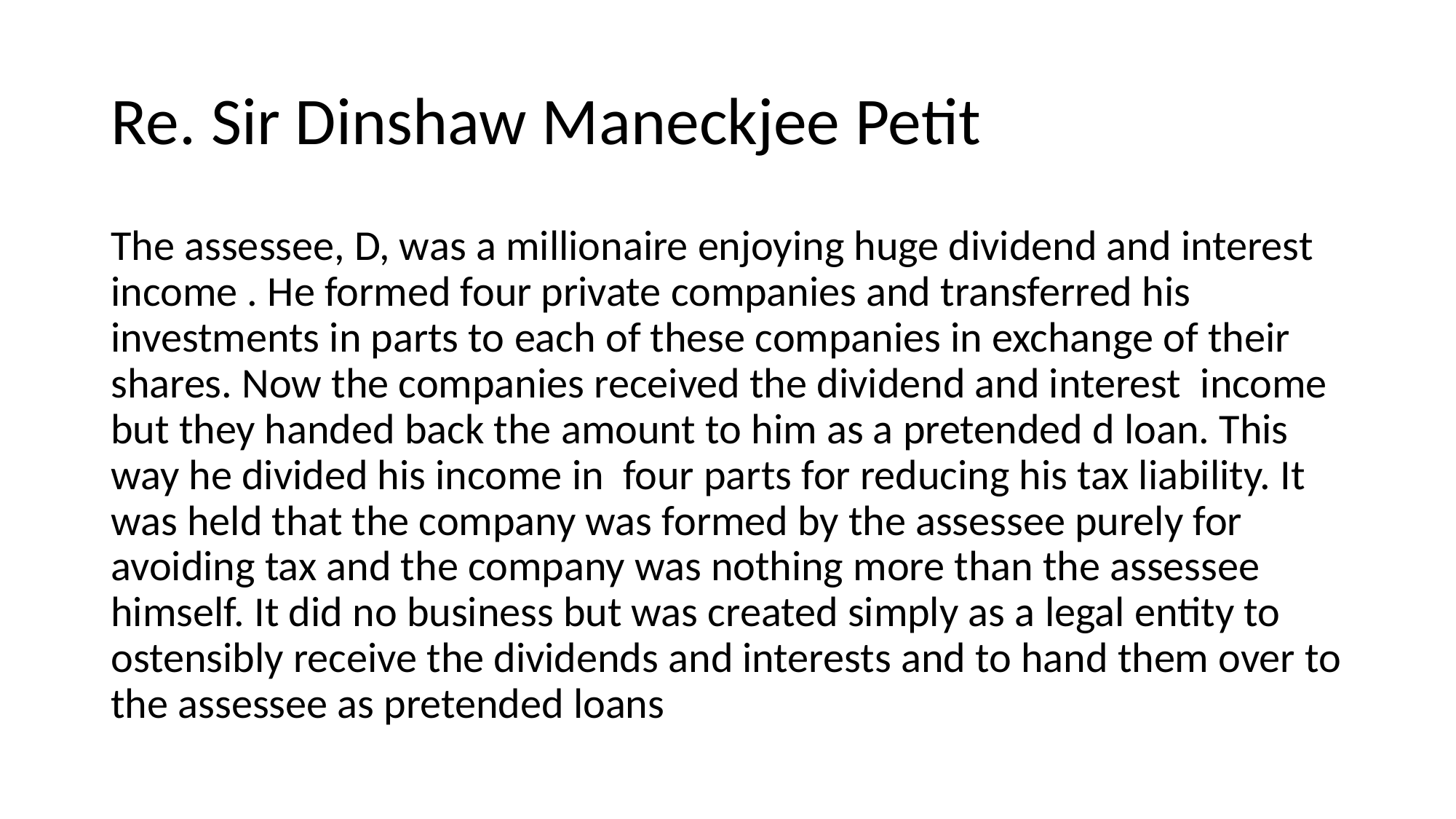

# Re. Sir Dinshaw Maneckjee Petit
The assessee, D, was a millionaire enjoying huge dividend and interest income . He formed four private companies and transferred his investments in parts to each of these companies in exchange of their shares. Now the companies received the dividend and interest  income but they handed back the amount to him as a pretended d loan. This way he divided his income in  four parts for reducing his tax liability. It was held that the company was formed by the assessee purely for avoiding tax and the company was nothing more than the assessee himself. It did no business but was created simply as a legal entity to ostensibly receive the dividends and interests and to hand them over to the assessee as pretended loans